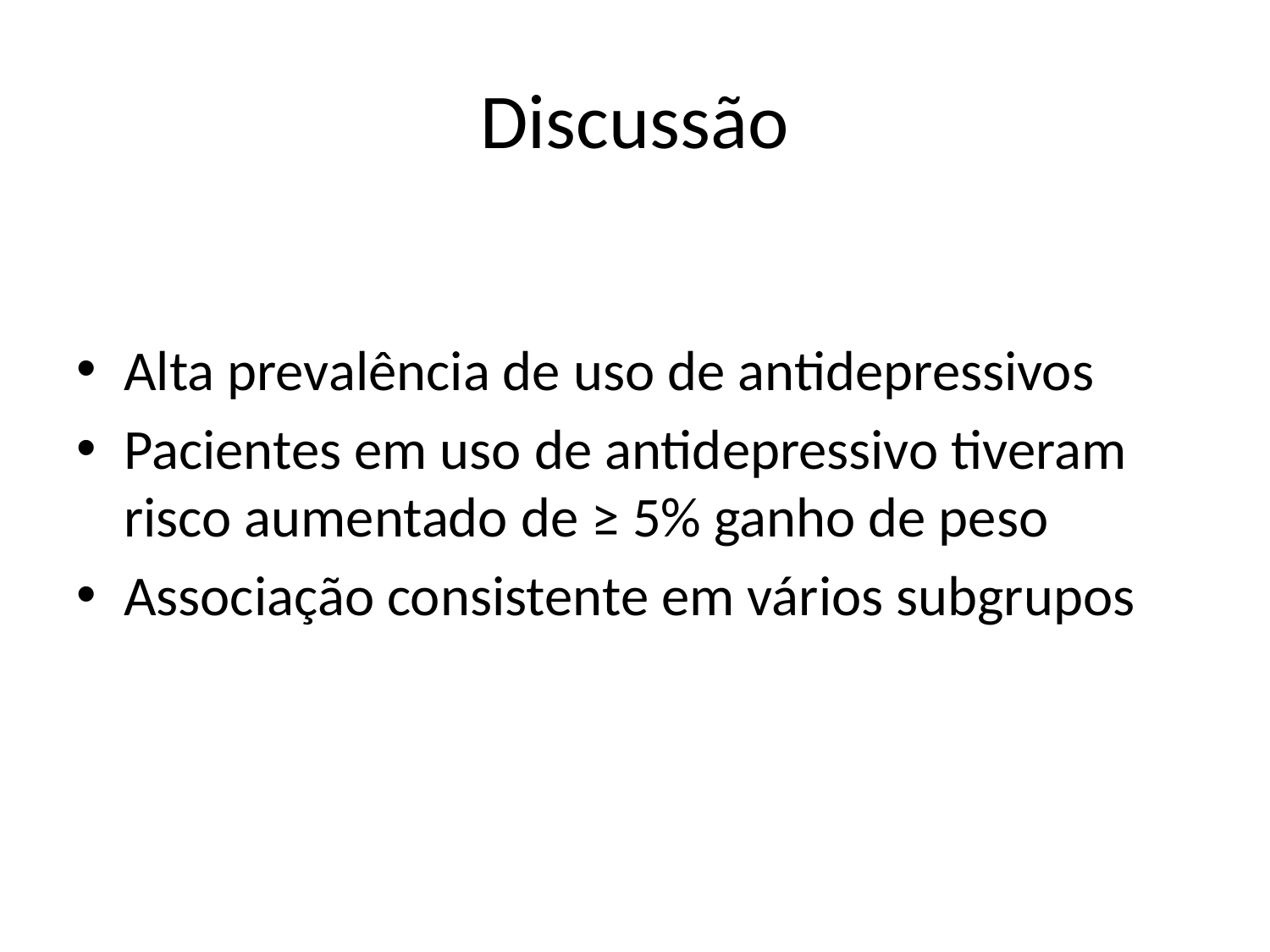

# Discussão
Alta prevalência de uso de antidepressivos
Pacientes em uso de antidepressivo tiveram risco aumentado de ≥ 5% ganho de peso
Associação consistente em vários subgrupos